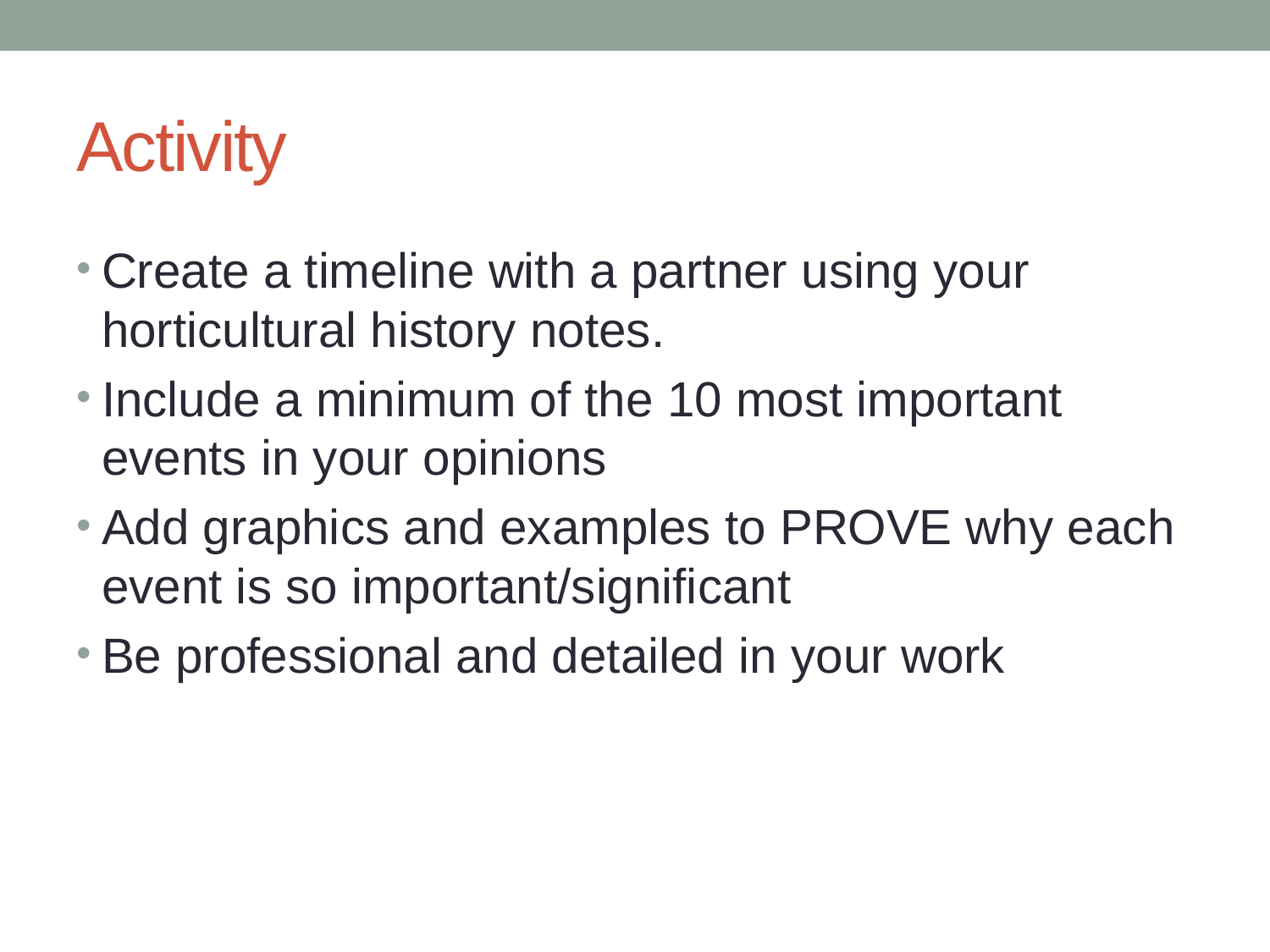

# Activity
Create a timeline with a partner using your horticultural history notes.
Include a minimum of the 10 most important events in your opinions
Add graphics and examples to PROVE why each event is so important/significant
Be professional and detailed in your work